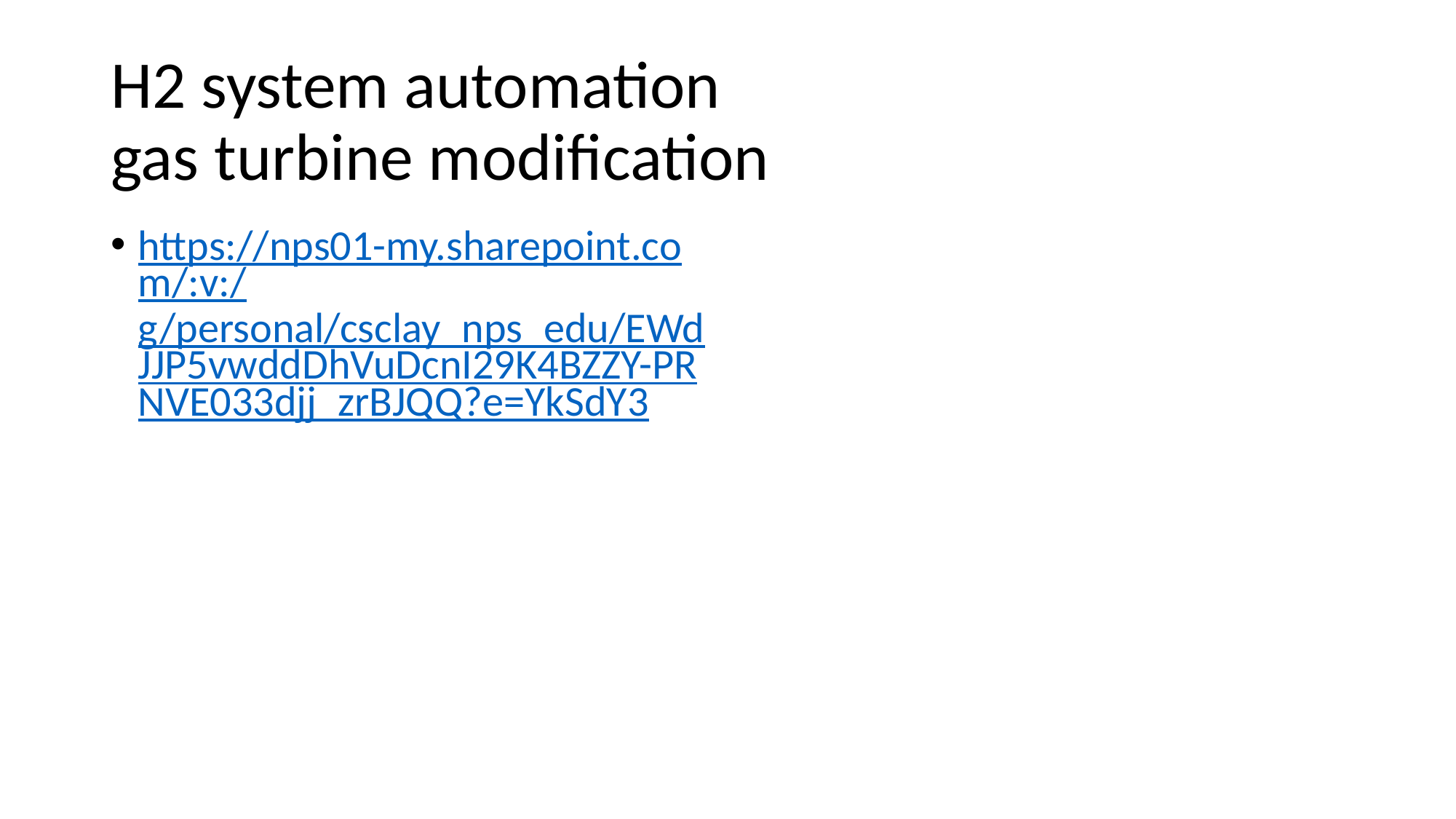

# H2 system automation gas turbine modification
https://nps01-my.sharepoint.com/:v:/g/personal/csclay_nps_edu/EWdJJP5vwddDhVuDcnI29K4BZZY-PRNVE033djj_zrBJQQ?e=YkSdY3